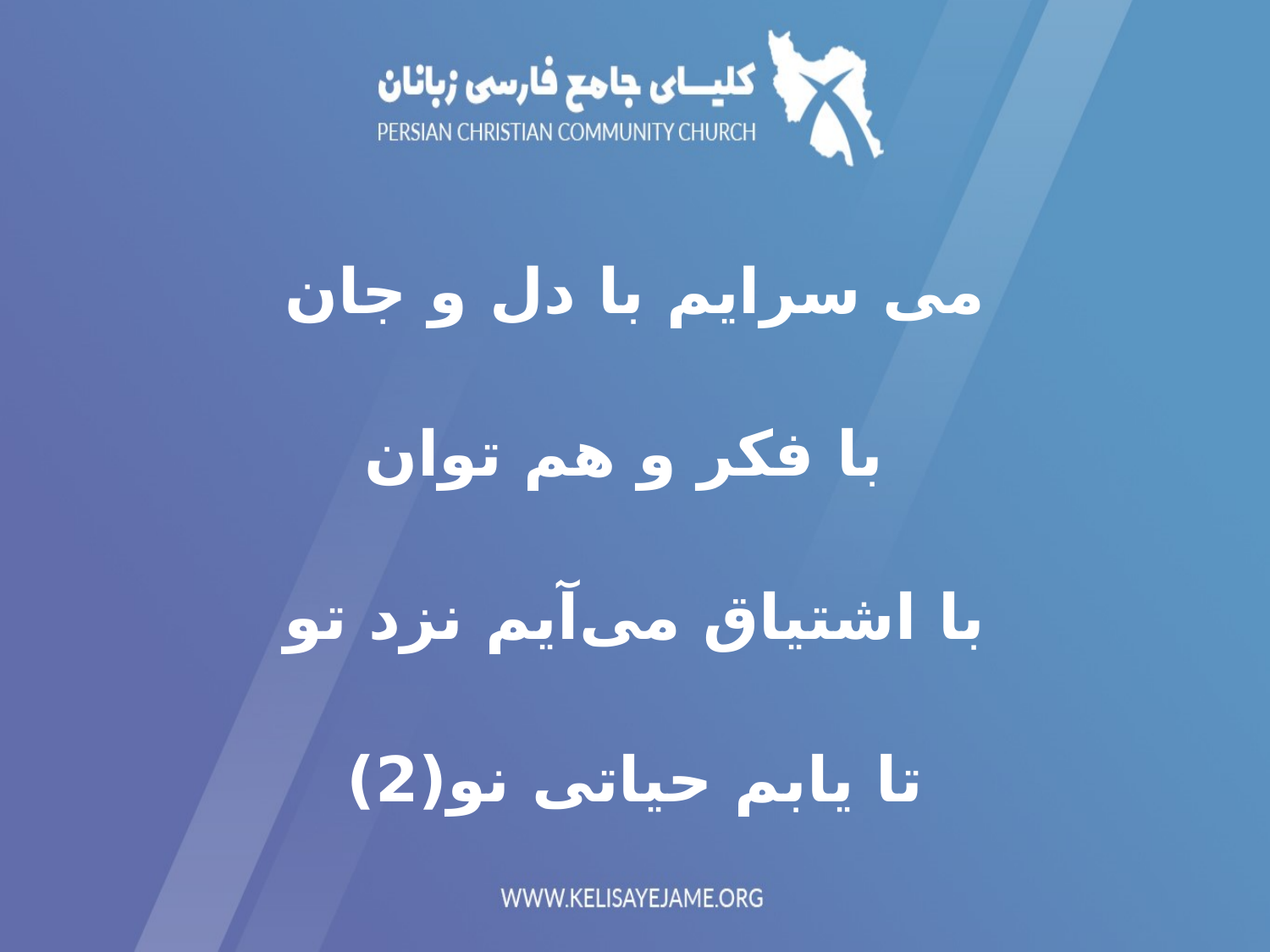

می‌ سرایم با دل‌ و جان
 با فکر و هم توان
با اشتیاق می‌‌آیم نزد تو
تا یابم حیاتی نو(2)